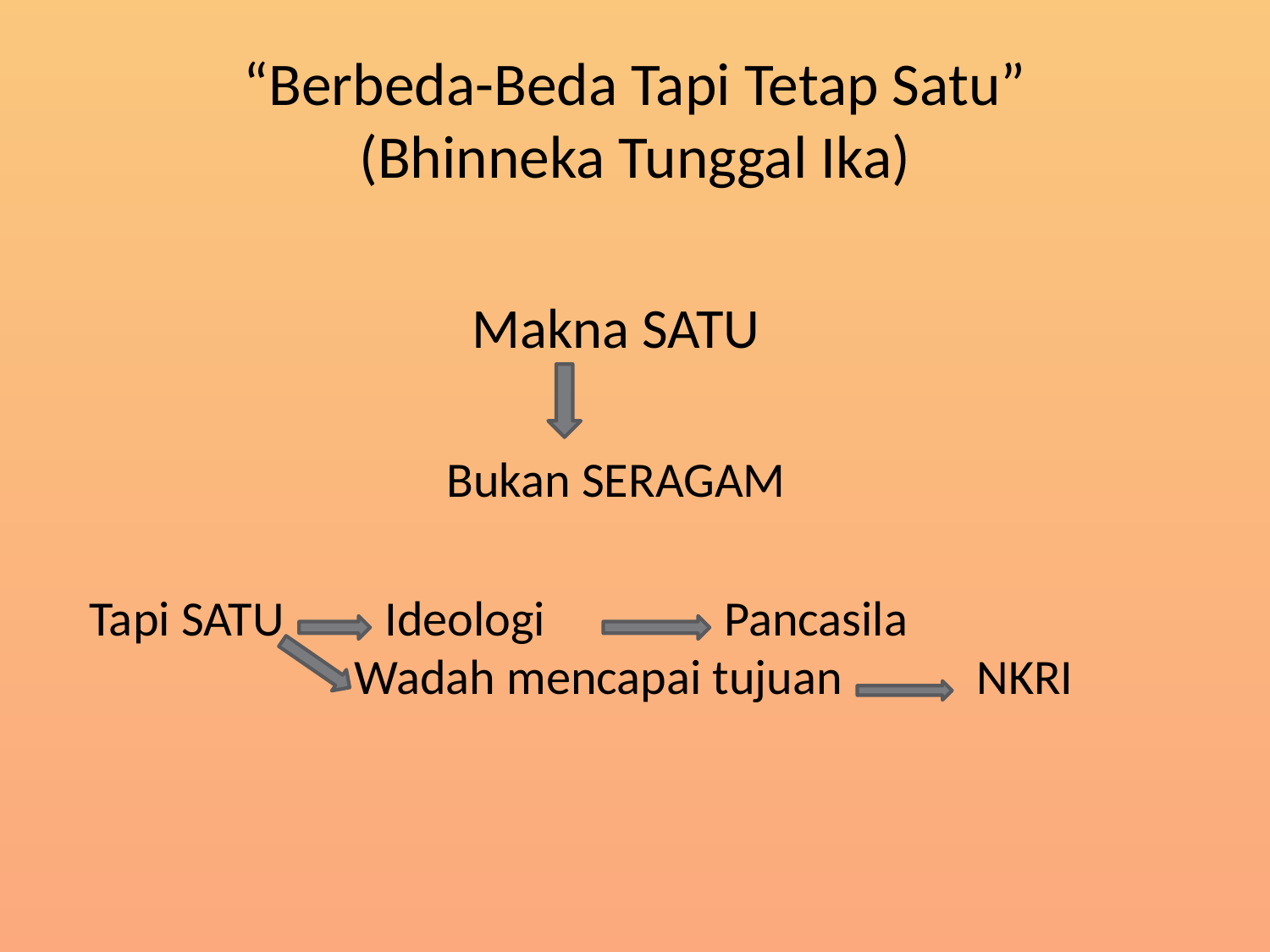

# “Berbeda-Beda Tapi Tetap Satu” (Bhinneka Tunggal Ika)
Makna SATU

Bukan SERAGAM

Tapi SATU         Ideologi 		Pancasila				 Wadah mencapai tujuan            NKRI